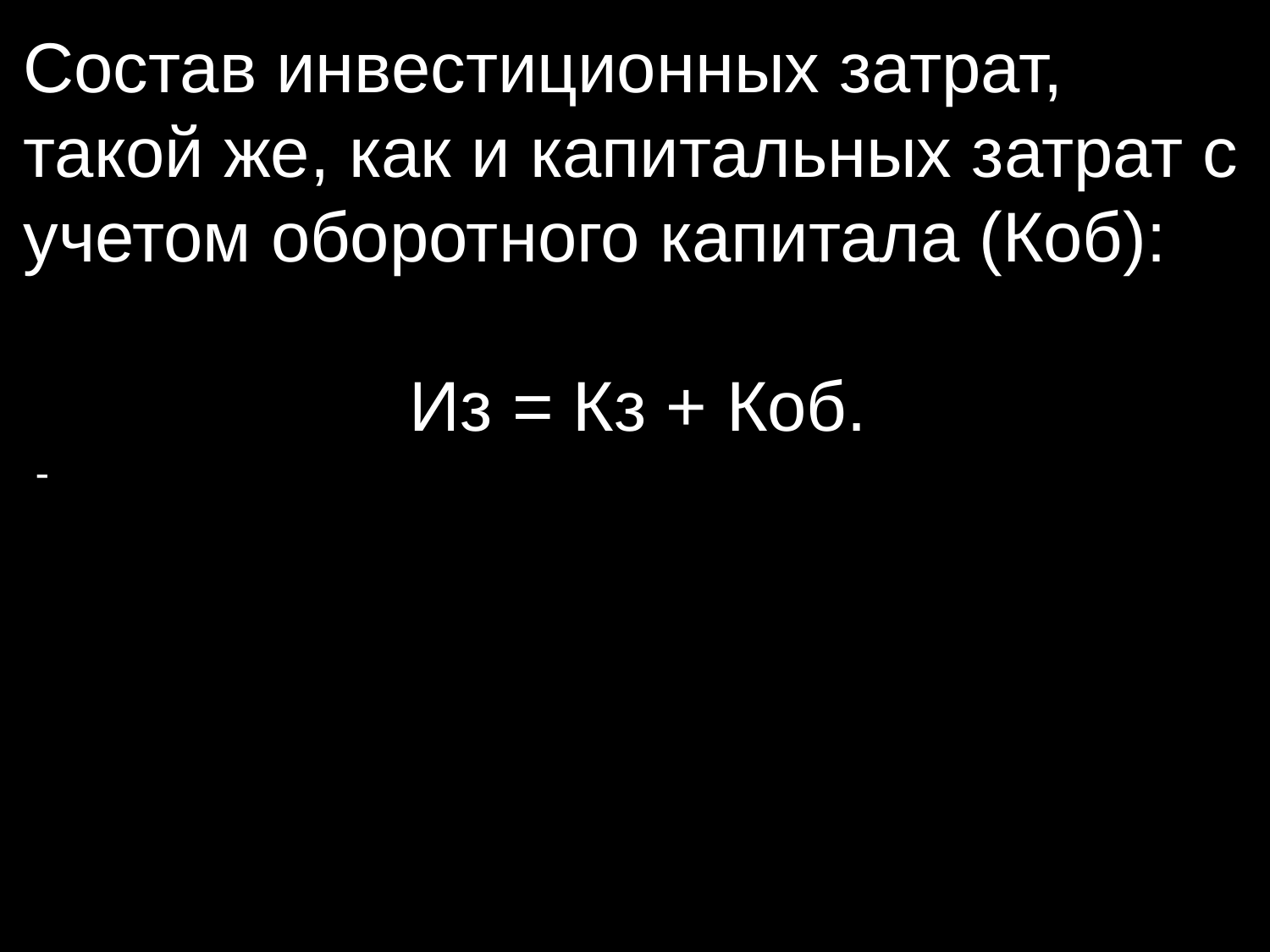

Состав инвестиционных затрат, такой же, как и капитальных затрат с учетом оборотного капитала (Коб):

Из = Кз + Коб.
 -